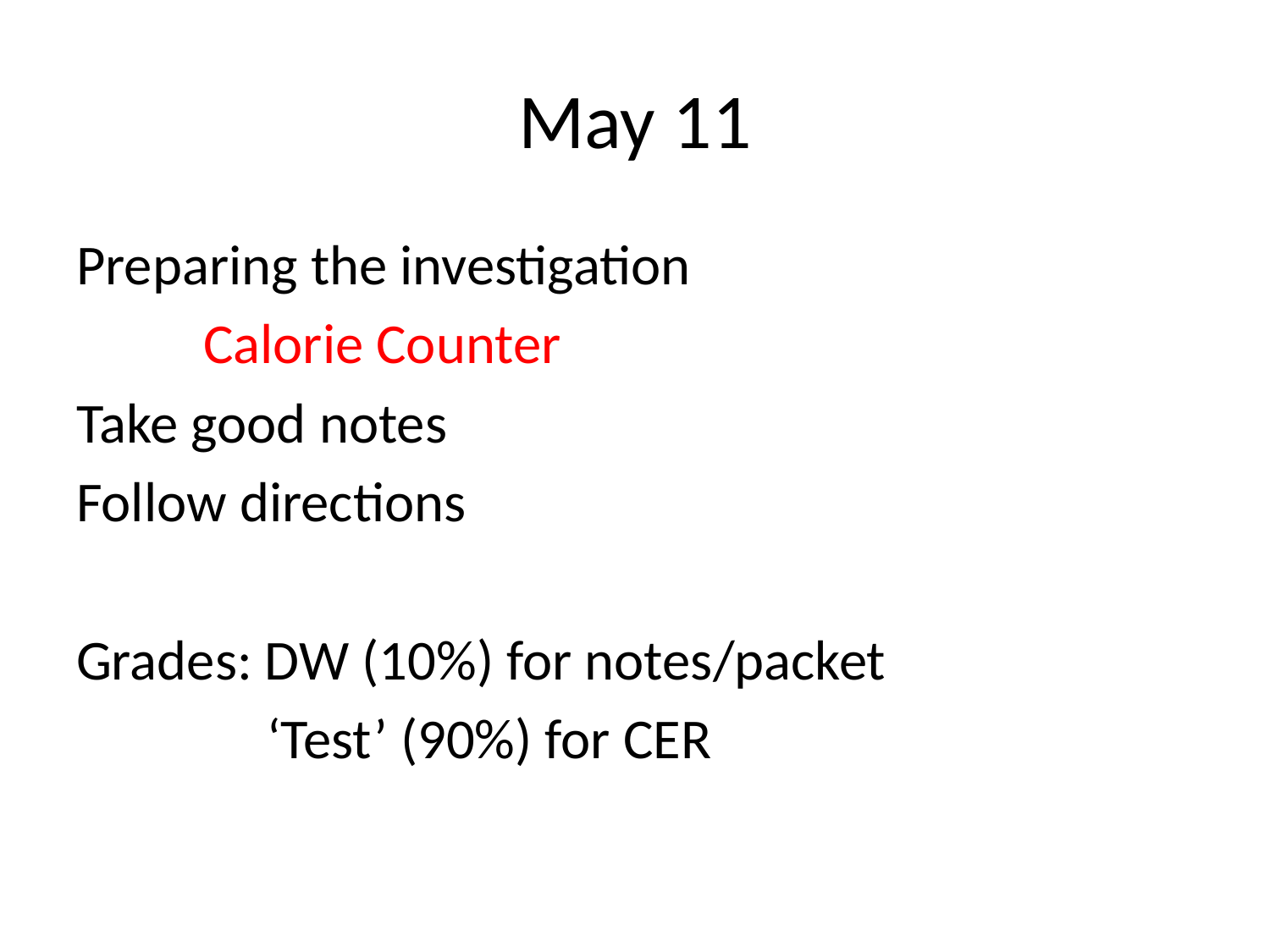

# May 11
Preparing the investigation
	Calorie Counter
Take good notes
Follow directions

Grades: DW (10%) for notes/packet
	     ‘Test’ (90%) for CER